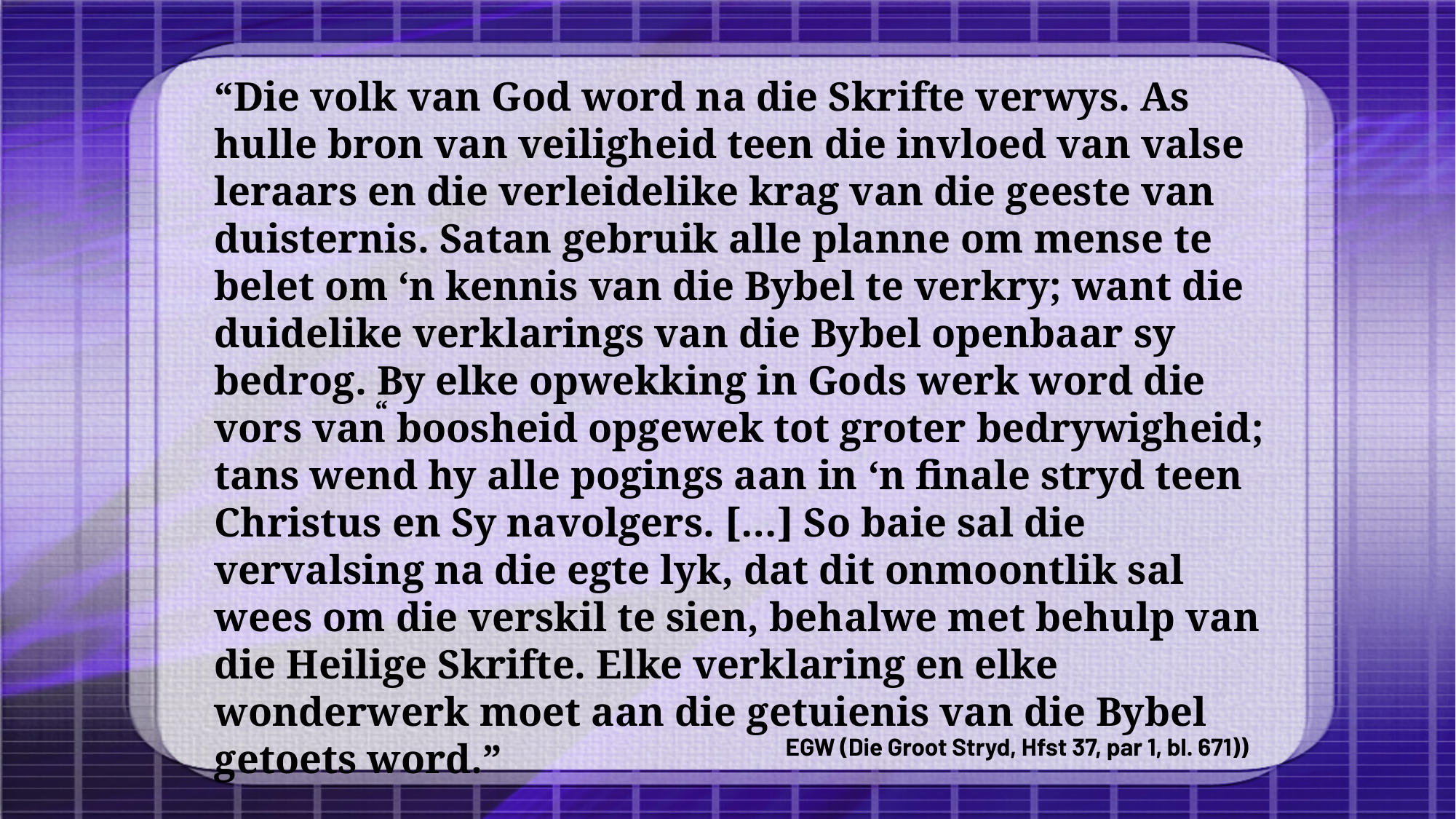

“Die volk van God word na die Skrifte verwys. As hulle bron van veiligheid teen die invloed van valse leraars en die verleidelike krag van die geeste van duisternis. Satan gebruik alle planne om mense te belet om ‘n kennis van die Bybel te verkry; want die duidelike verklarings van die Bybel openbaar sy bedrog. By elke opwekking in Gods werk word die vors van boosheid opgewek tot groter bedrywigheid; tans wend hy alle pogings aan in ‘n finale stryd teen Christus en Sy navolgers. […] So baie sal die vervalsing na die egte lyk, dat dit onmoontlik sal wees om die verskil te sien, behalwe met behulp van die Heilige Skrifte. Elke verklaring en elke wonderwerk moet aan die getuienis van die Bybel getoets word.”
“
EGW (Die Groot Stryd, Hfst 37, par 1, bl. 671))